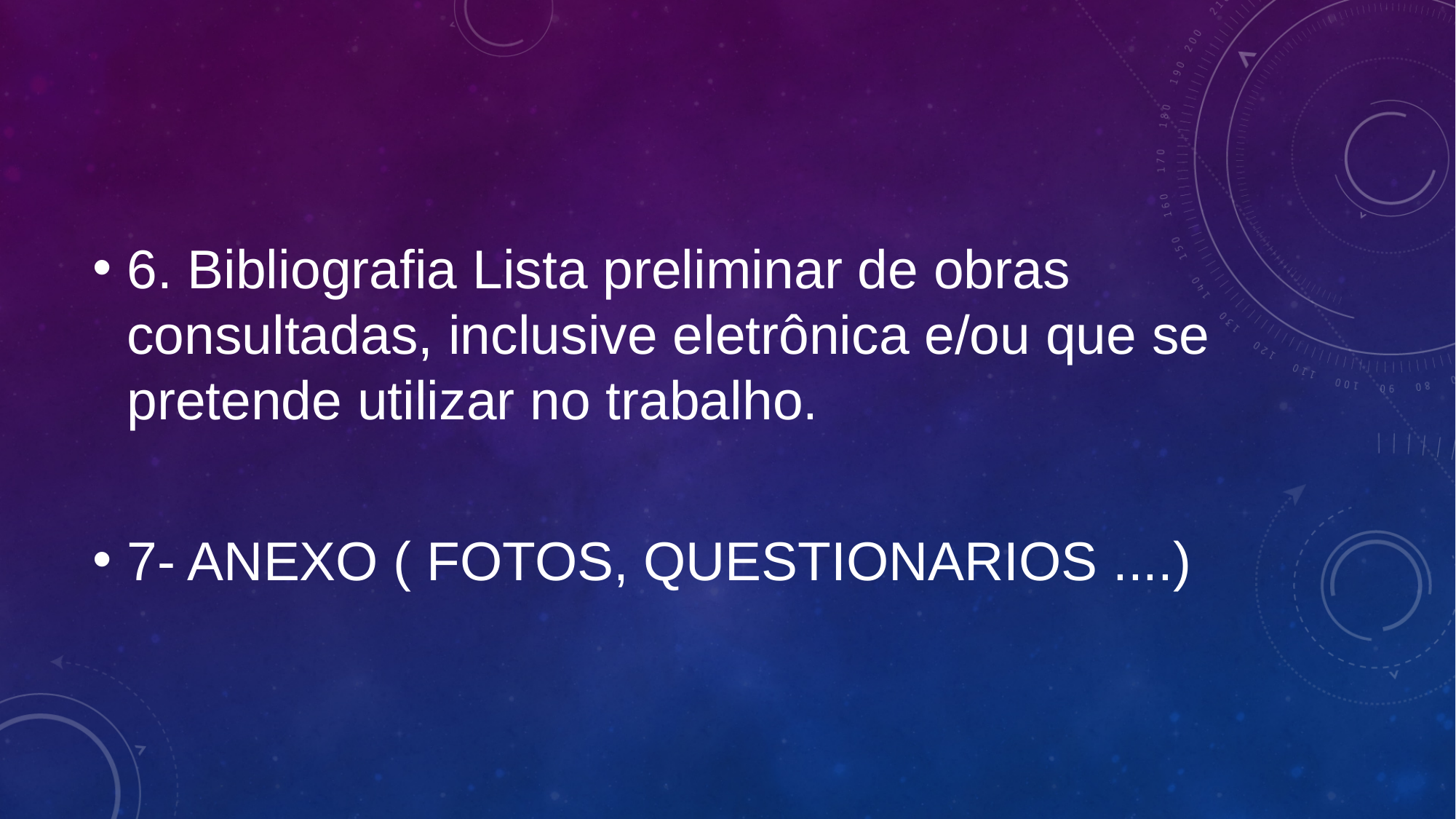

6. Bibliografia Lista preliminar de obras consultadas, inclusive eletrônica e/ou que se pretende utilizar no trabalho.

7- ANEXO ( FOTOS, QUESTIONARIOS ....)